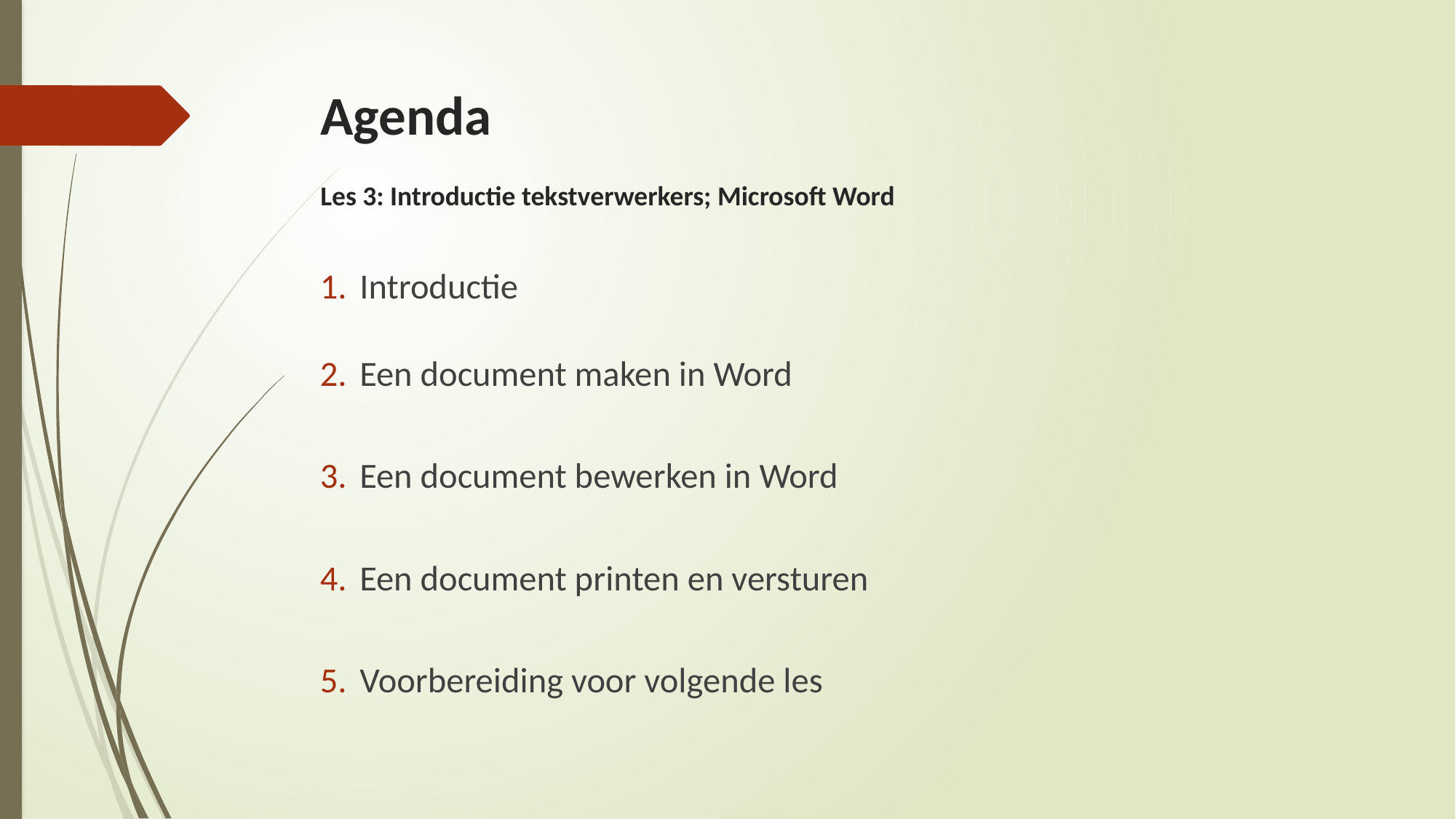

# Agenda Les 3: Introductie tekstverwerkers; Microsoft Word
Introductie
Een document maken in Word
Een document bewerken in Word
Een document printen en versturen
Voorbereiding voor volgende les